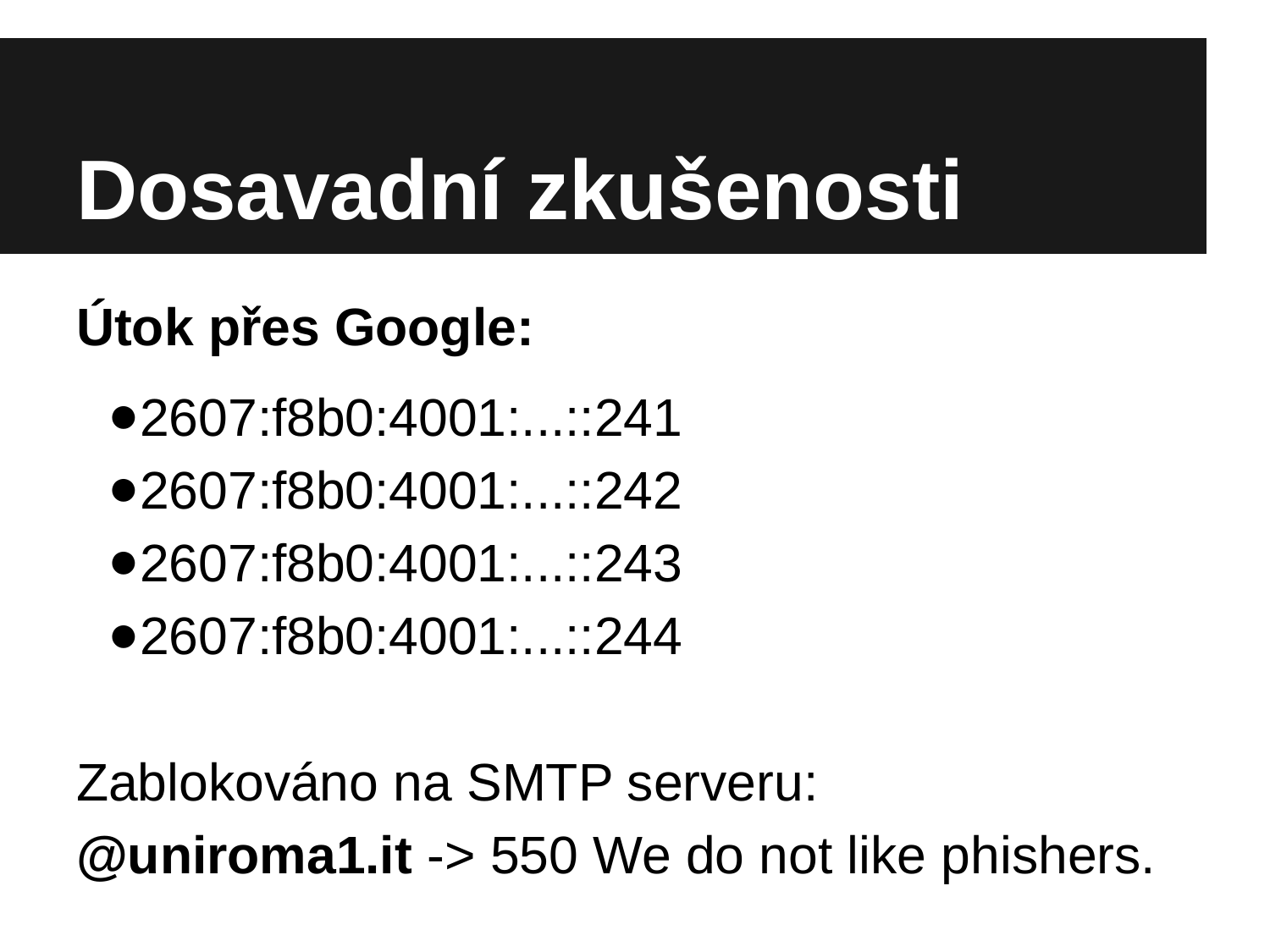

# Dosavadní zkušenosti
Útok přes Google:
2607:f8b0:4001:...::241
2607:f8b0:4001:...::242
2607:f8b0:4001:...::243
2607:f8b0:4001:...::244

Zablokováno na SMTP serveru:
@uniroma1.it -> 550 We do not like phishers.